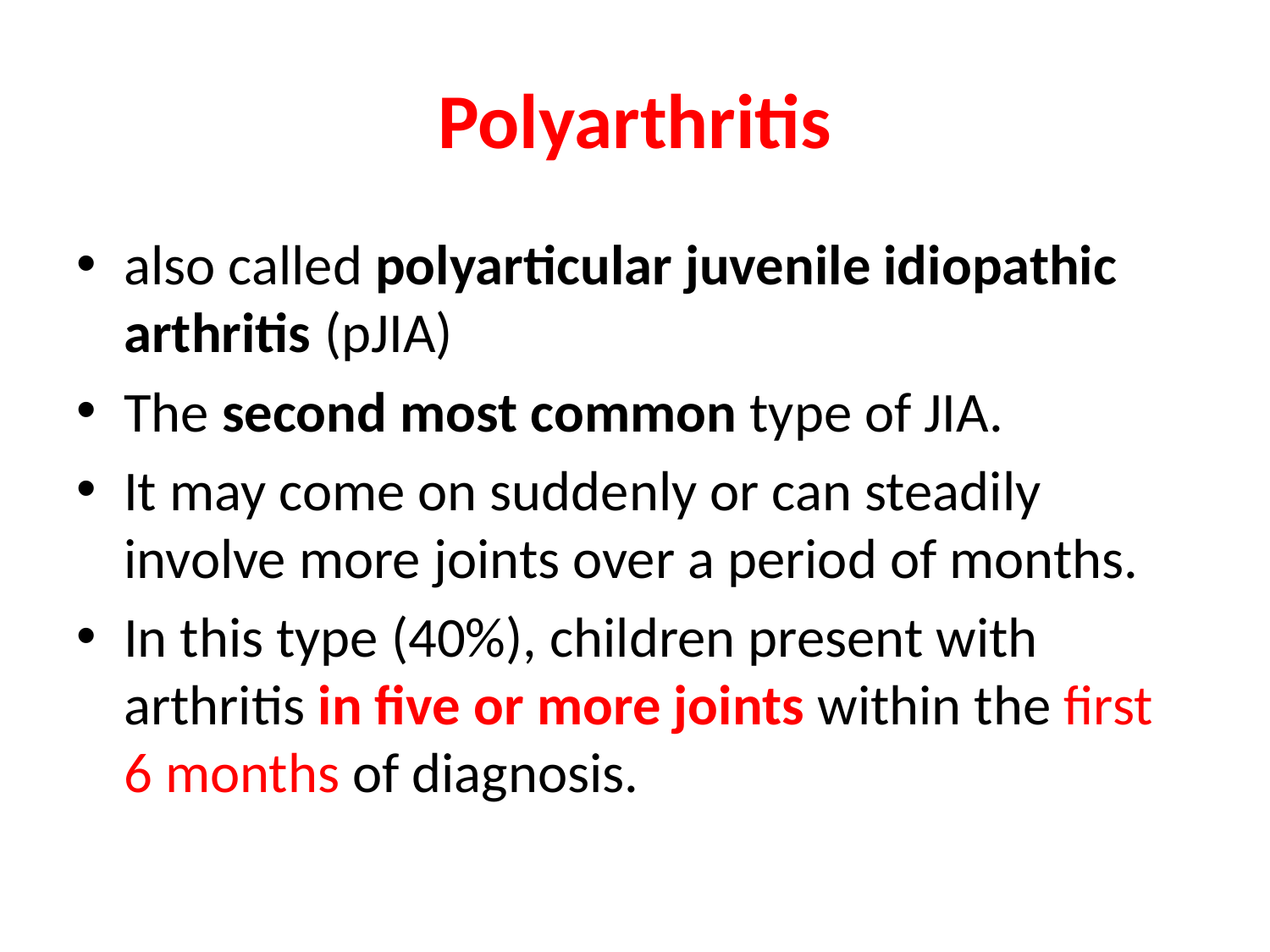

# Polyarthritis
also called polyarticular juvenile idiopathic arthritis (pJIA)
The second most common type of JIA.
It may come on suddenly or can steadily involve more joints over a period of months.
In this type (40%), children present with arthritis in five or more joints within the first 6 months of diagnosis.